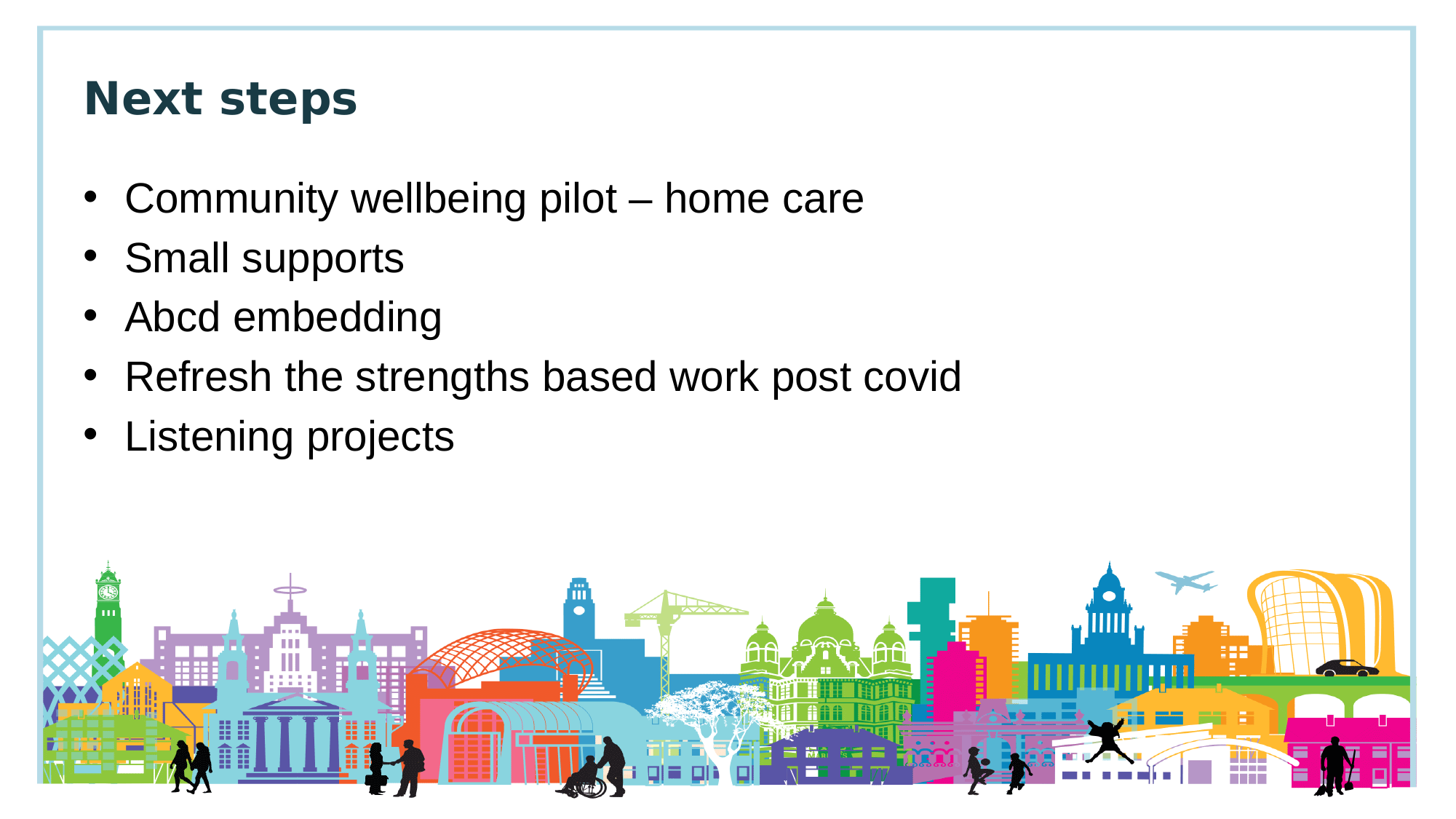

# Next steps
Community wellbeing pilot – home care
Small supports
Abcd embedding
Refresh the strengths based work post covid
Listening projects